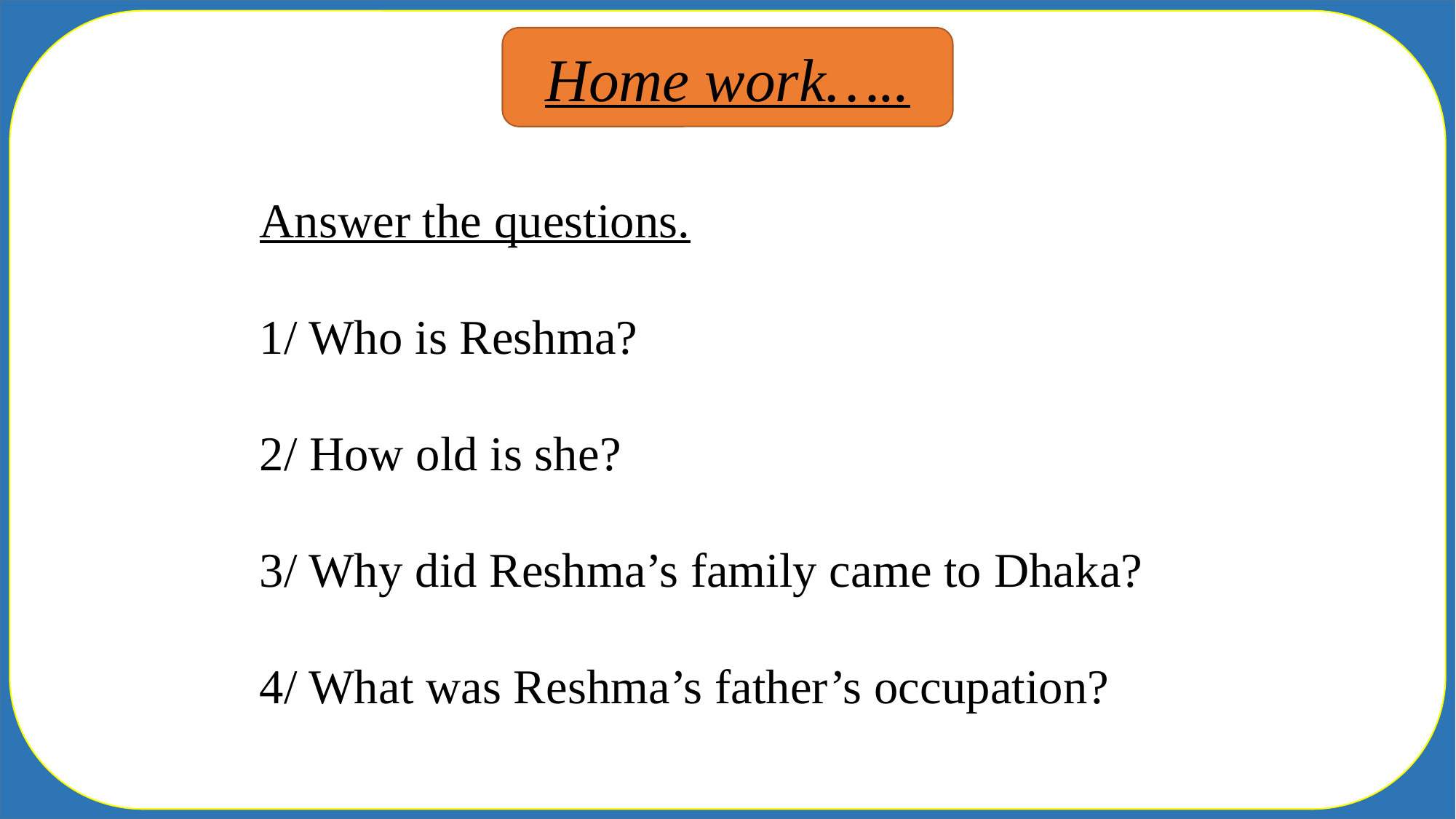

Home work…..
Answer the questions.

1/ Who is Reshma?

2/ How old is she?

3/ Why did Reshma’s family came to Dhaka?

4/ What was Reshma’s father’s occupation?